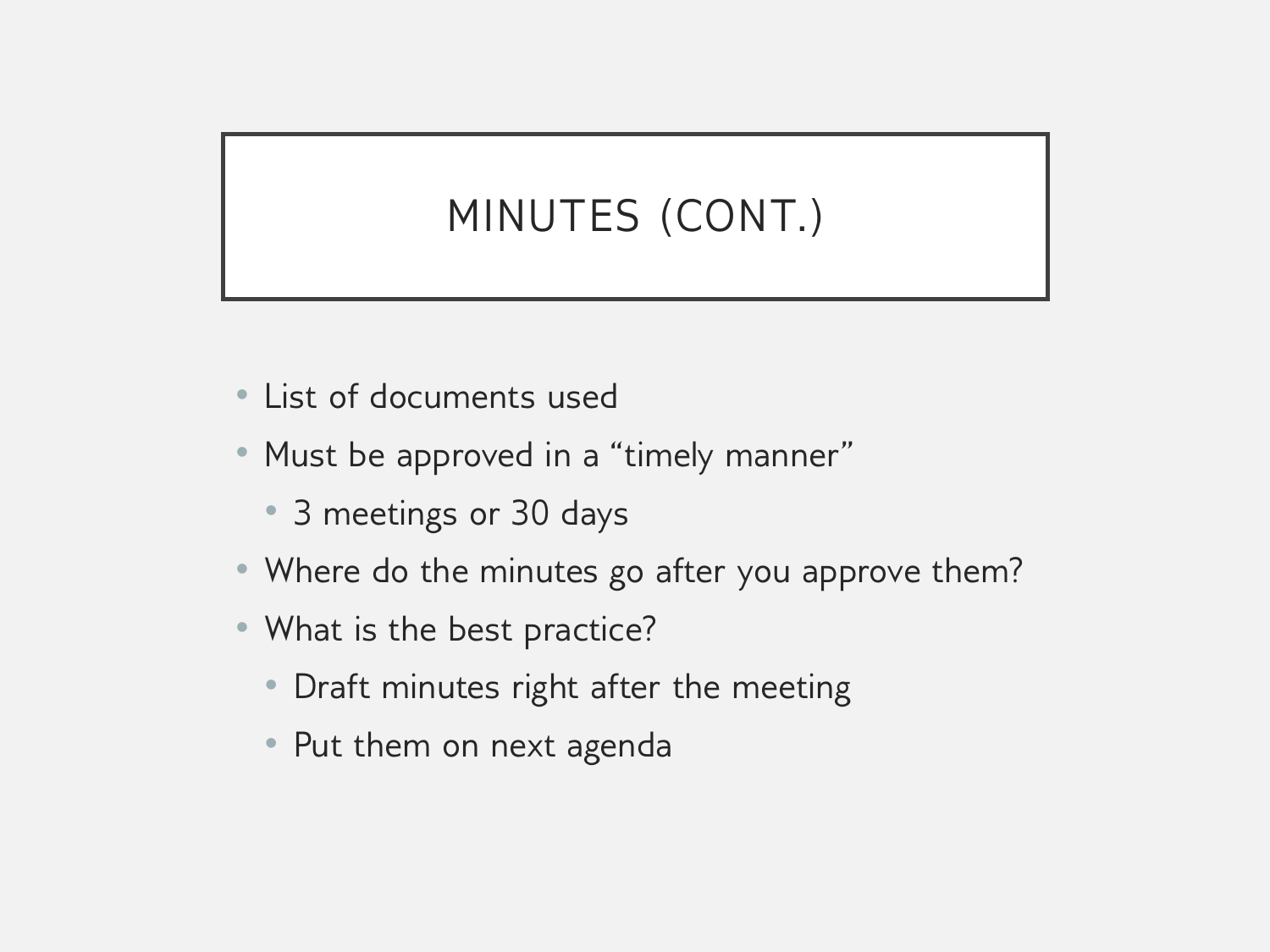

# Minutes (CONT.)
List of documents used
Must be approved in a “timely manner”
3 meetings or 30 days
Where do the minutes go after you approve them?
What is the best practice?
Draft minutes right after the meeting
Put them on next agenda